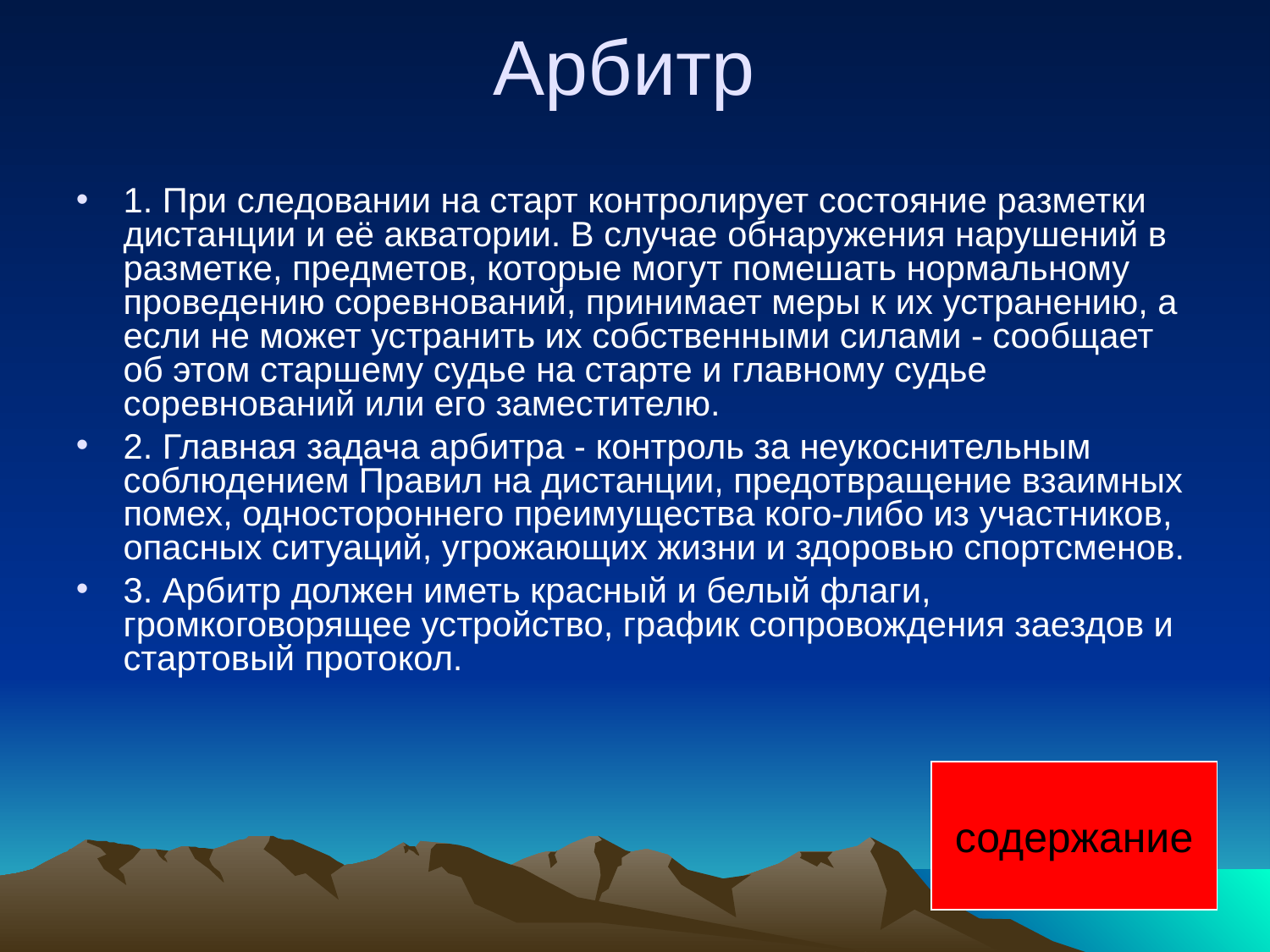

Арбитр
1. При следовании на старт контролирует состояние разметки дистанции и её акватории. В случае обнаружения нарушений в разметке, предметов, которые могут помешать нормальному проведению соревнований, принимает меры к их устранению, а если не может устранить их собственными силами - сообщает об этом старшему судье на старте и главному судье соревнований или его заместителю.
2. Главная задача арбитра - контроль за неукоснительным соблюдением Правил на дистанции, предотвращение взаимных помех, одностороннего преимущества кого-либо из участников, опасных ситуаций, угрожающих жизни и здоровью спортсменов.
3. Арбитр должен иметь красный и белый флаги, громкоговорящее устройство, график сопровождения заездов и стартовый протокол.

содержание